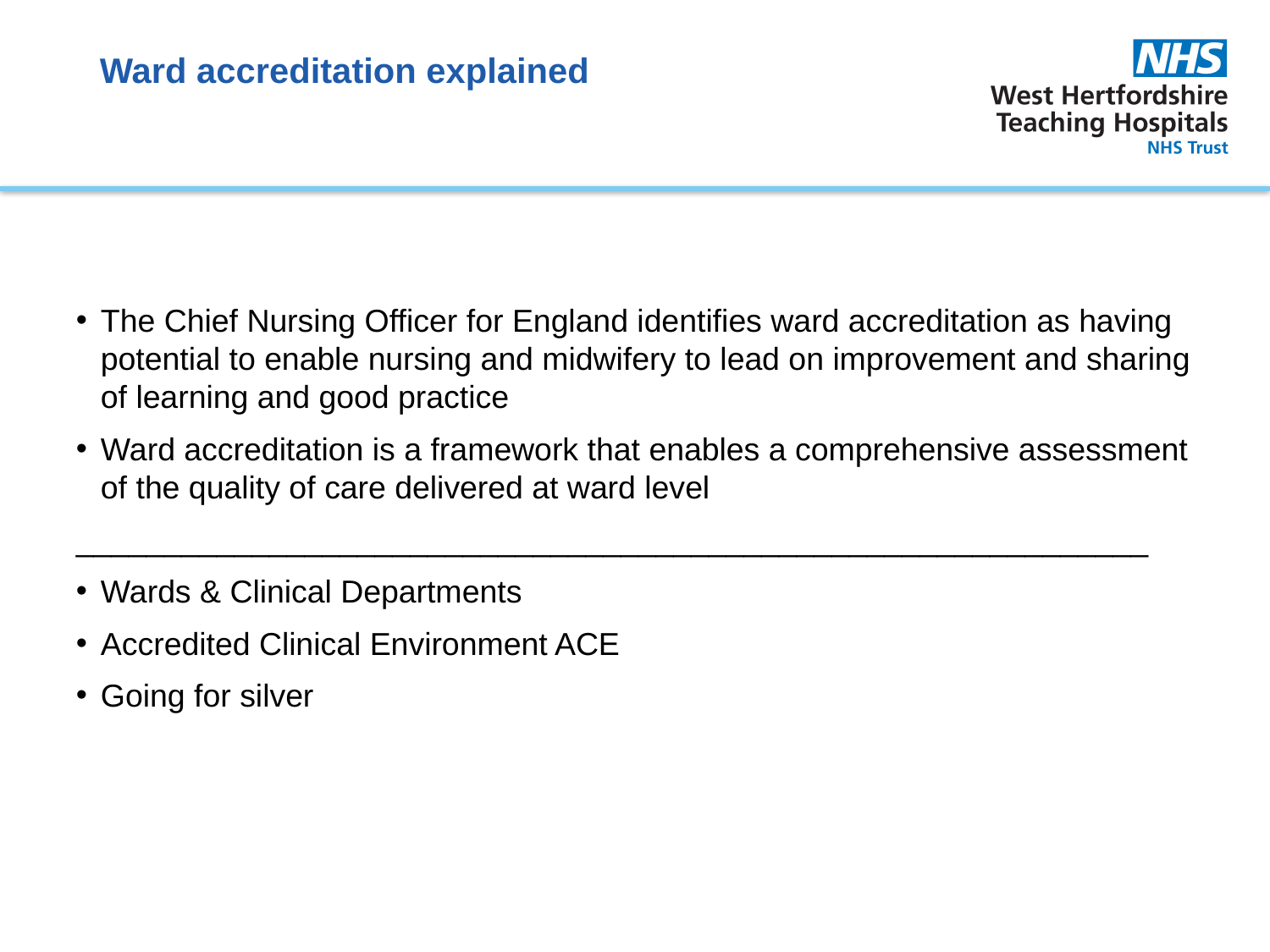

Ward accreditation explained
The Chief Nursing Officer for England identifies ward accreditation as having potential to enable nursing and midwifery to lead on improvement and sharing of learning and good practice
Ward accreditation is a framework that enables a comprehensive assessment of the quality of care delivered at ward level
_____________________________________________________________
Wards & Clinical Departments
Accredited Clinical Environment ACE
Going for silver